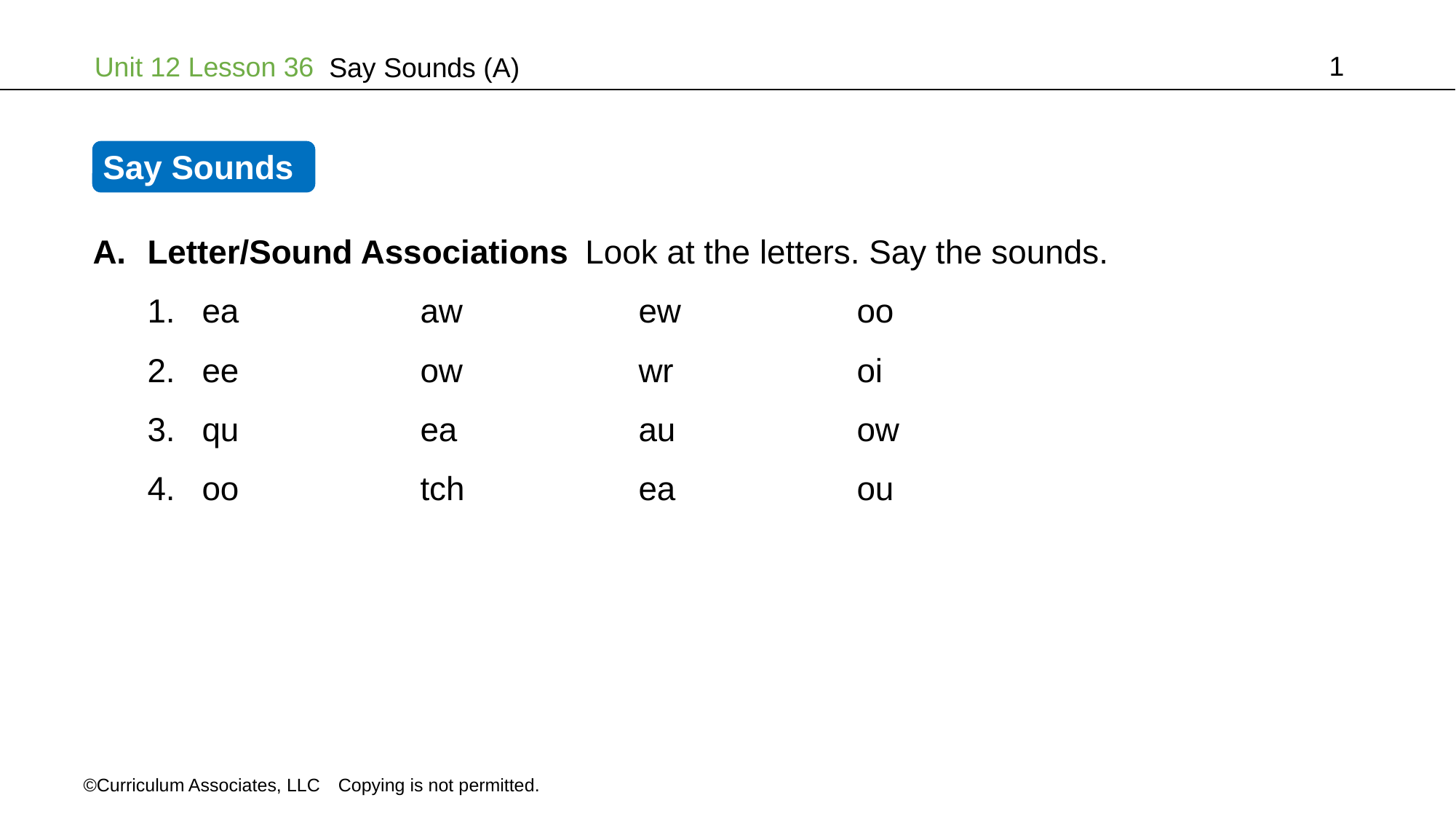

1
Say Sounds (A)
Say Sounds

Letter/Sound Associations Look at the letters. Say the sounds.
ea		aw		ew		oo
ee		ow		wr		oi
qu		ea		au		ow
oo		tch		ea		ou